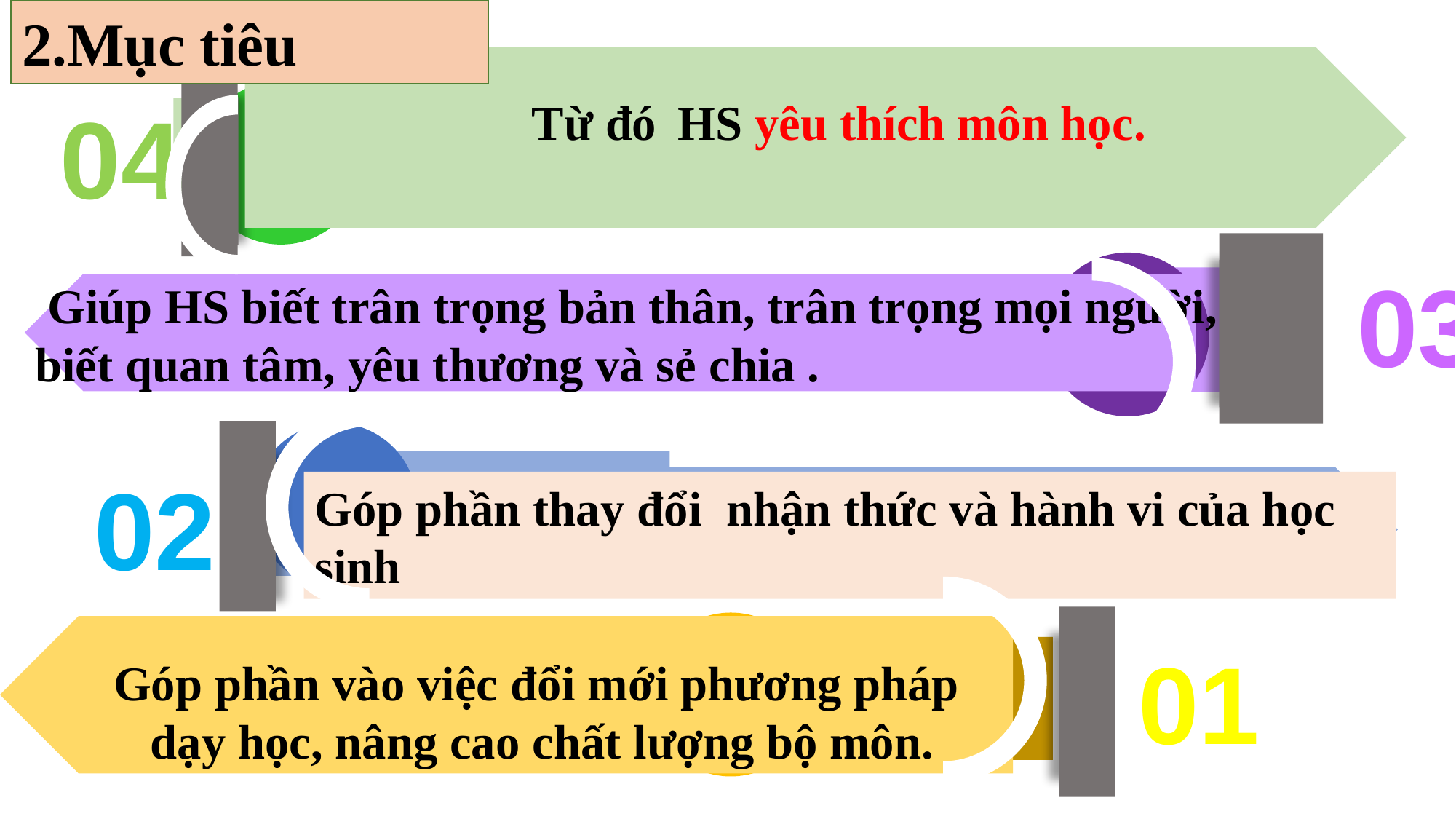

2.Mục tiêu

  Từ đó  HS yêu thích môn học.

04

03

 Giúp HS biết trân trọng bản thân, trân trọng mọi người, biết quan tâm, yêu thương và sẻ chia .

02

Góp phần thay đổi  nhận thức và hành vi của học sinh

Góp phần vào việc đổi mới phương pháp
dạy học, nâng cao chất lượng bộ môn.
01